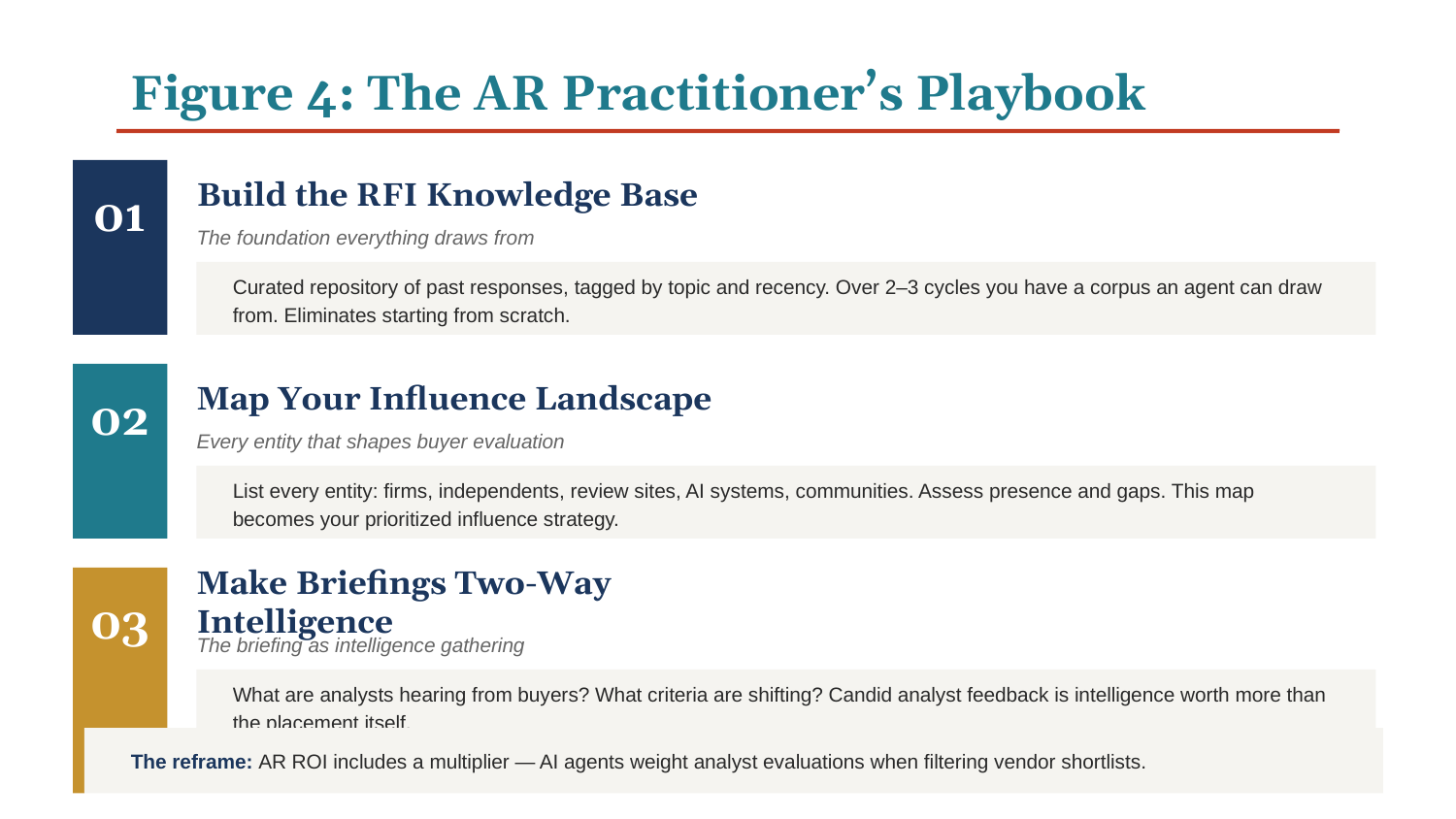

Figure 4: The AR Practitioner’s Playbook

01
Build the RFI Knowledge Base
The foundation everything draws from

Curated repository of past responses, tagged by topic and recency. Over 2–3 cycles you have a corpus an agent can draw from. Eliminates starting from scratch.

02
Map Your Influence Landscape
Every entity that shapes buyer evaluation

List every entity: firms, independents, review sites, AI systems, communities. Assess presence and gaps. This map becomes your prioritized influence strategy.

03
Make Briefings Two-Way Intelligence
The briefing as intelligence gathering

What are analysts hearing from buyers? What criteria are shifting? Candid analyst feedback is intelligence worth more than the placement itself.

The reframe: AR ROI includes a multiplier — AI agents weight analyst evaluations when filtering vendor shortlists.